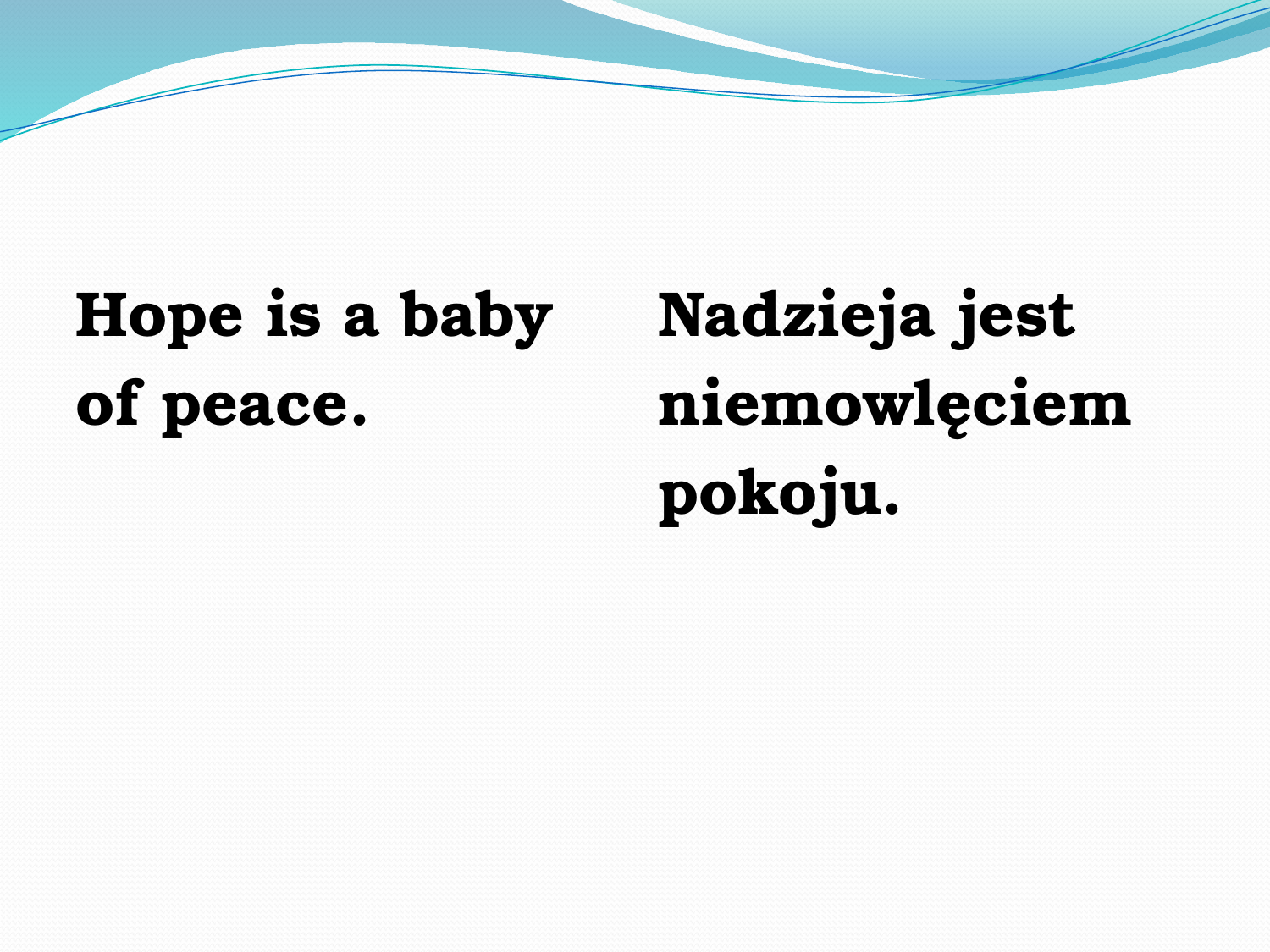

#
Hope is a baby
of peace.

Nadzieja jest
niemowlęciem
pokoju.